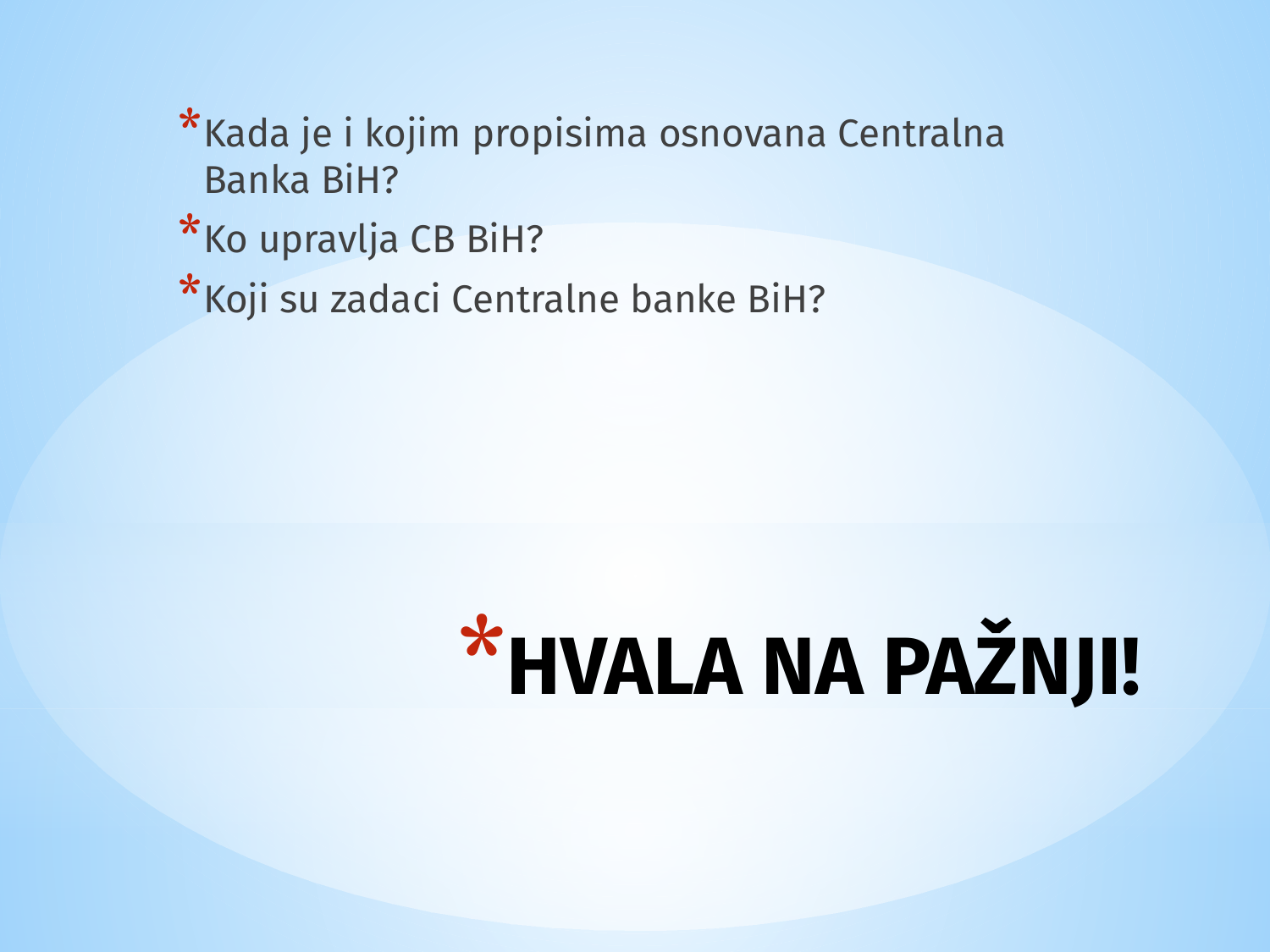

Kada je i kojim propisima osnovana Centralna Banka BiH?
Ko upravlja CB BiH?
Koji su zadaci Centralne banke BiH?
# HVALA NA PAŽNJI!